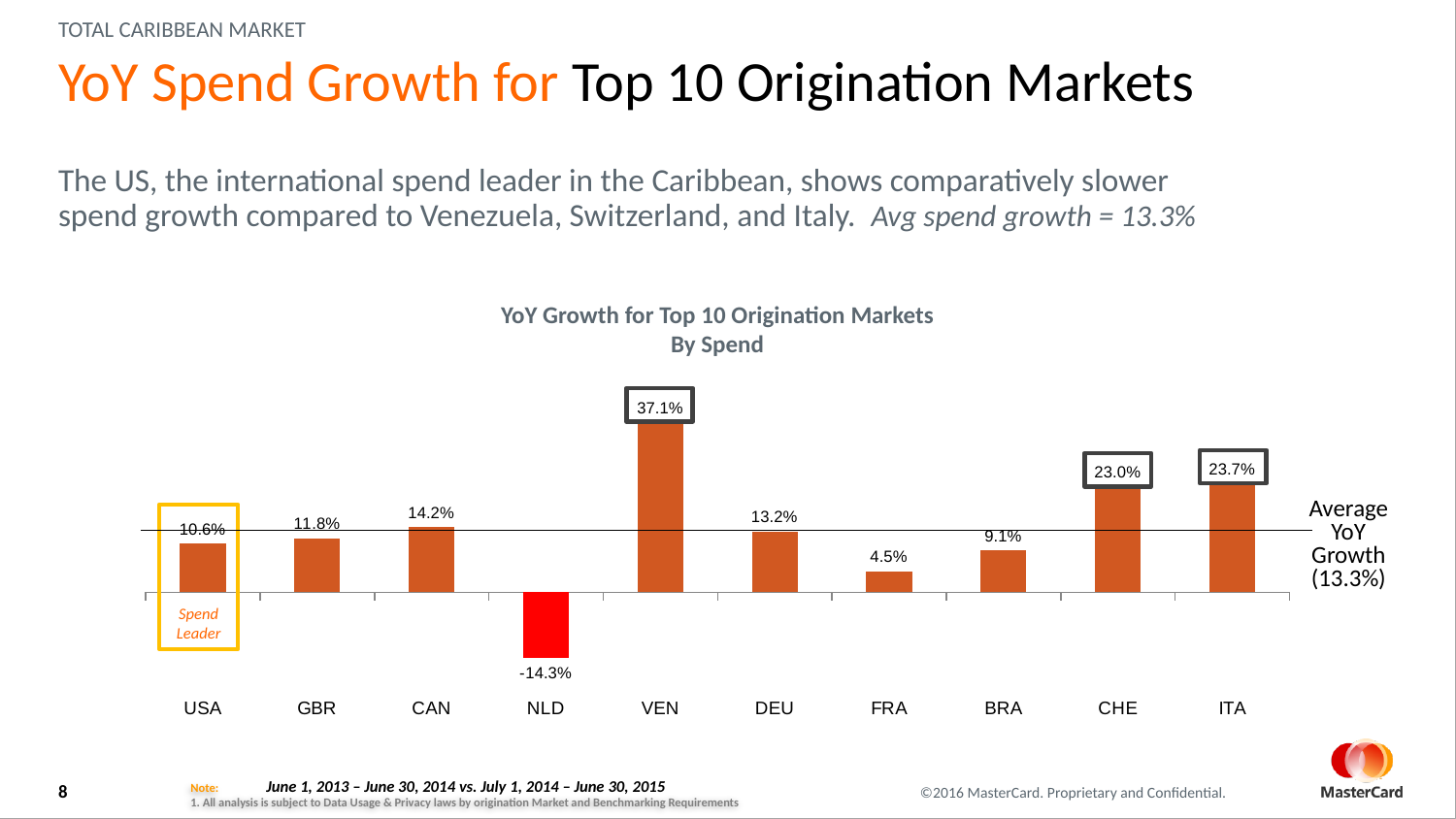

Total Caribbean market
# YoY Spend Growth for Top 10 Origination Markets
The US, the international spend leader in the Caribbean, shows comparatively slower spend growth compared to Venezuela, Switzerland, and Italy.  Avg spend growth = 13.3%

### Chart

| Category | Merchant |
|---|---|
| USA | 0.10625229488814192 |
| GBR | 0.11786583855634847 |
| CAN | 0.1418237536638085 |
| NLD | -0.14313701594865003 |
| VEN | 0.3712379377728183 |
| DEU | 0.1320647219634732 |
| FRA | 0.04548614057206479 |
| BRA | 0.09134846835390653 |
| CHE | 0.23038163206392737 |
| ITA | 0.2370495904181129 |
YoY Growth for Top 10 Origination Markets
By Spend

Average YoY Growth (13.3%)
Spend Leader
June 1, 2013 – June 30, 2014 vs. July 1, 2014 – June 30, 2015
Note:
 All analysis is subject to Data Usage & Privacy laws by origination Market and Benchmarking Requirements
8